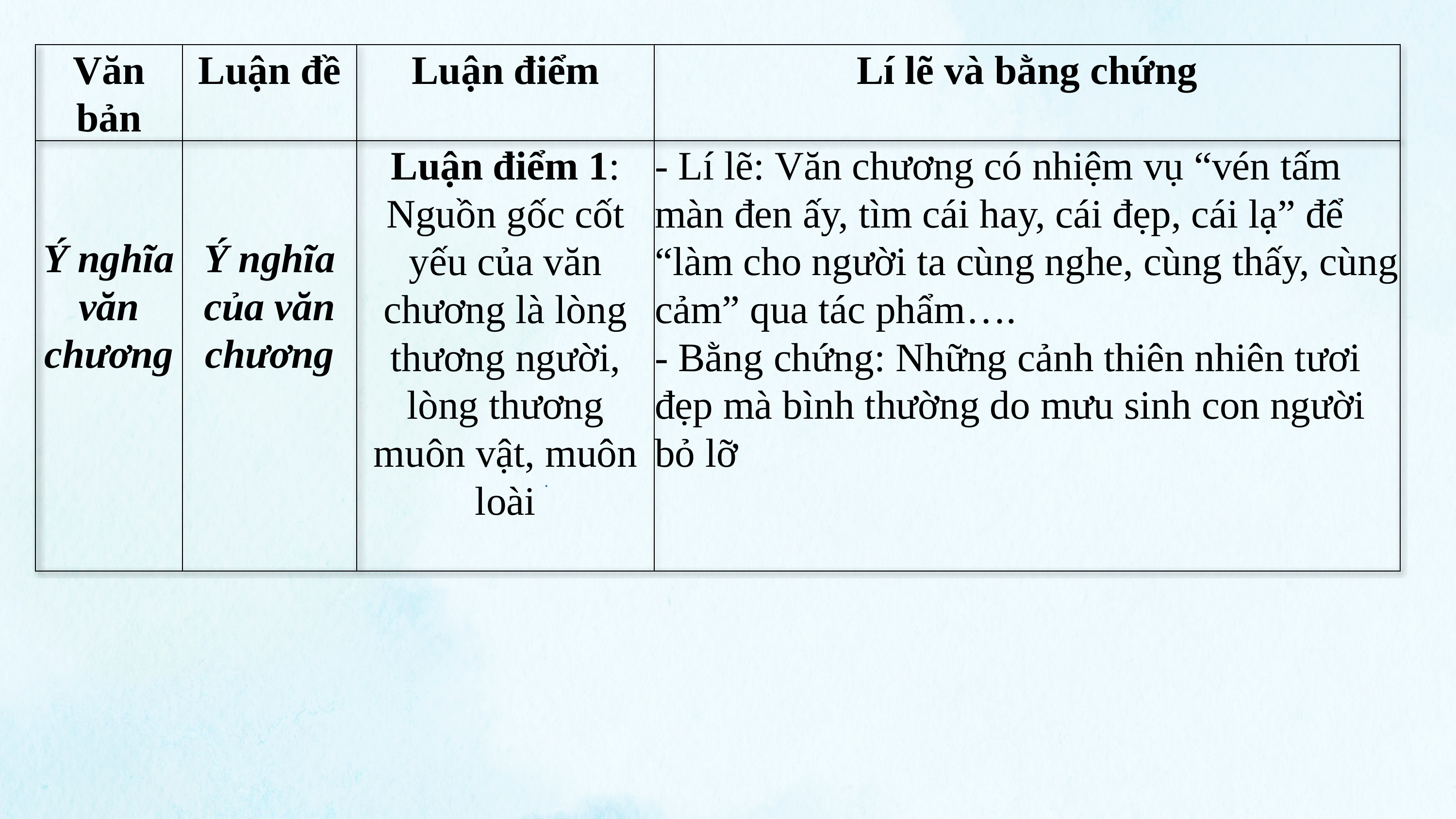

| Văn bản | Luận đề | Luận điểm | Lí lẽ và bằng chứng |
| --- | --- | --- | --- |
| Ý nghĩa văn chương | Ý nghĩa của văn chương | Luận điểm 1: Nguồn gốc cốt yếu của văn chương là lòng thương người, lòng thương muôn vật, muôn loài | - Lí lẽ: Văn chương có nhiệm vụ “vén tấm màn đen ấy, tìm cái hay, cái đẹp, cái lạ” để “làm cho người ta cùng nghe, cùng thấy, cùng cảm” qua tác phẩm…. - Bằng chứng: Những cảnh thiên nhiên tươi đẹp mà bình thường do mưu sinh con người bỏ lỡ |
|  |  |  |  |